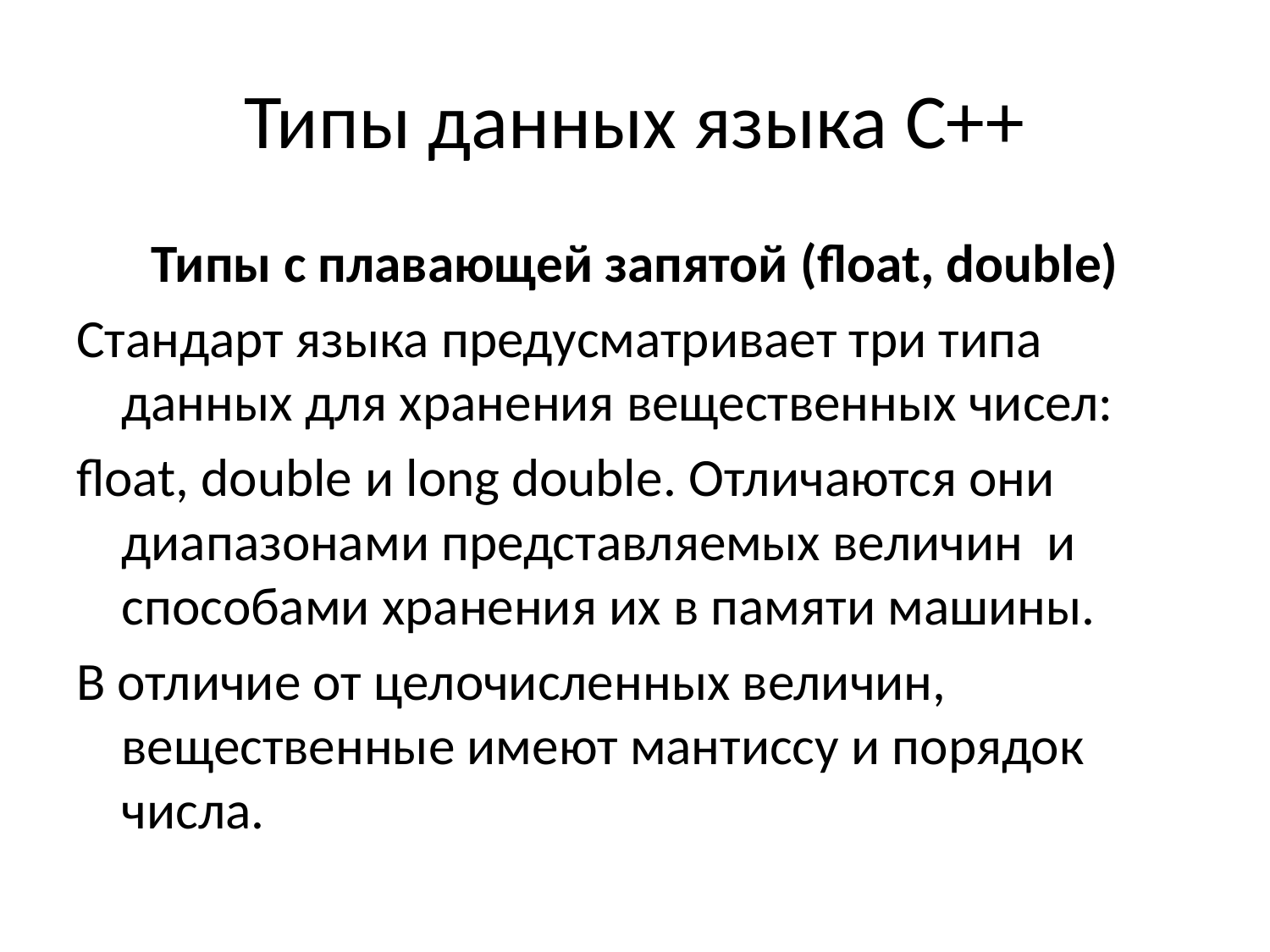

# Типы данных языка С++
Типы с плавающей запятой (float, double)
Стандарт языка предусматривает три типа данных для хранения вещественных чисел:
float, double и long double. Отличаются они диапазонами представляемых величин  и способами хранения их в памяти машины.
В отличие от целочисленных величин, вещественные имеют мантиссу и порядок числа.